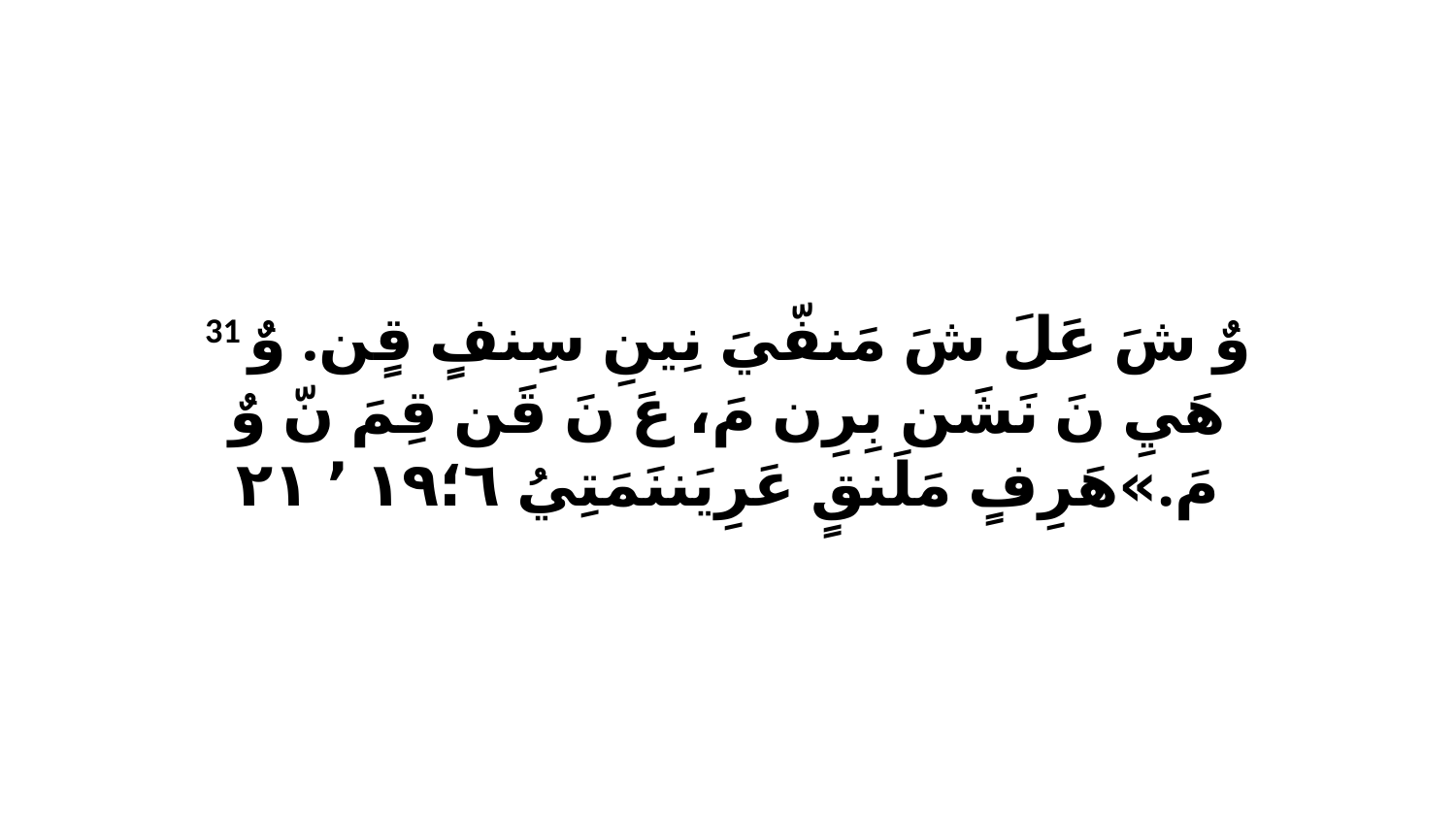

31 وٌ شَ عَلَ شَ مَنفّيَ نِينِ سِنفٍ قٍن. وٌ هَيِ نَ نَشَن بِرِن مَ، عَ نَ قَن قِمَ نّ وٌ مَ.»هَرِفٍ مَلَنقٍ عَرِيَننَمَتِيُ ٦‏؛١٩ ٬ ٢١